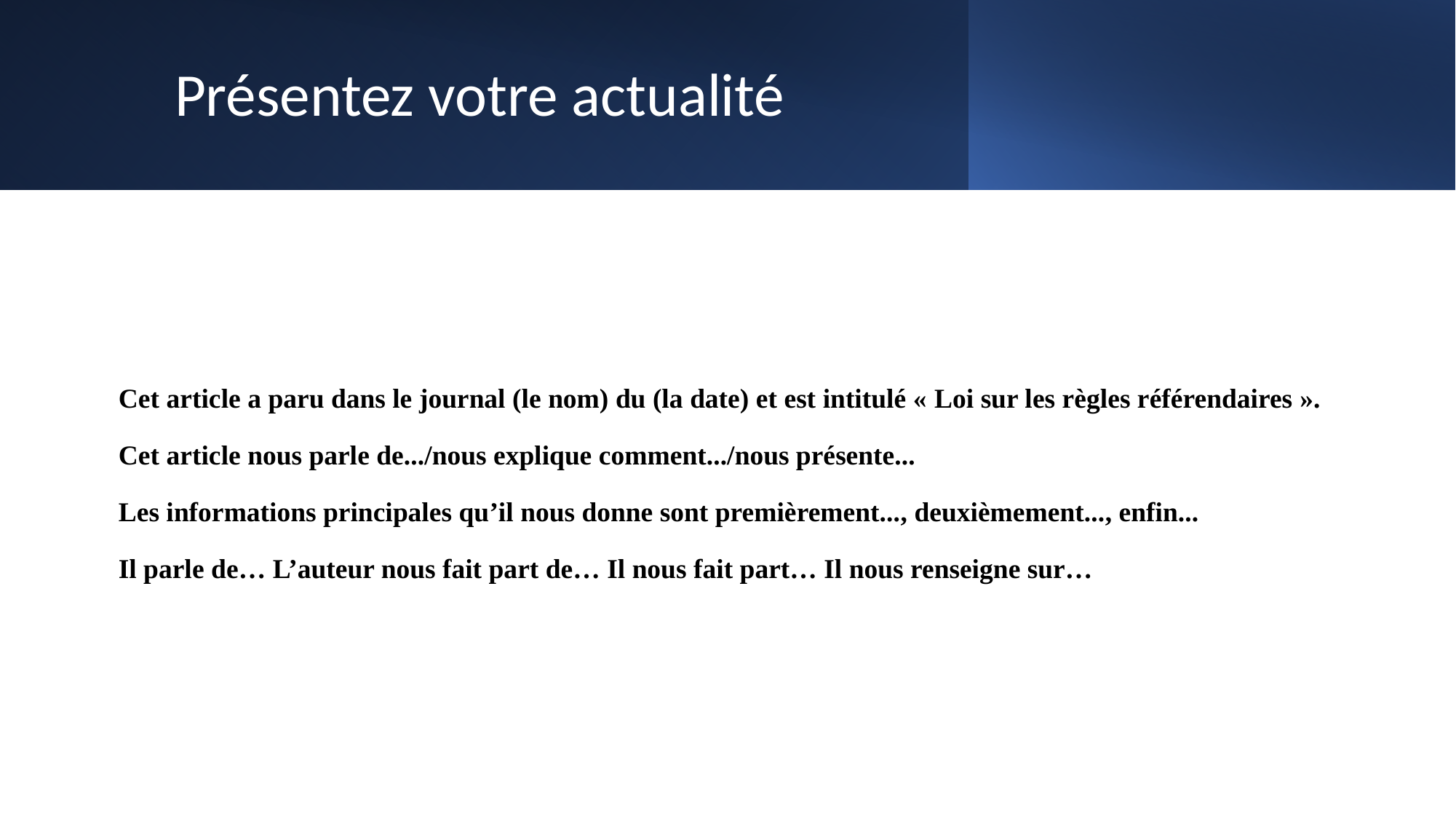

# Présentez votre actualité
Cet article a paru dans le journal (le nom) du (la date) et est intitulé « Loi sur les règles référendaires ».
Cet article nous parle de.../nous explique comment.../nous présente...
Les informations principales qu’il nous donne sont premièrement..., deuxièmement..., enfin...
Il parle de… L’auteur nous fait part de… Il nous fait part… Il nous renseigne sur…